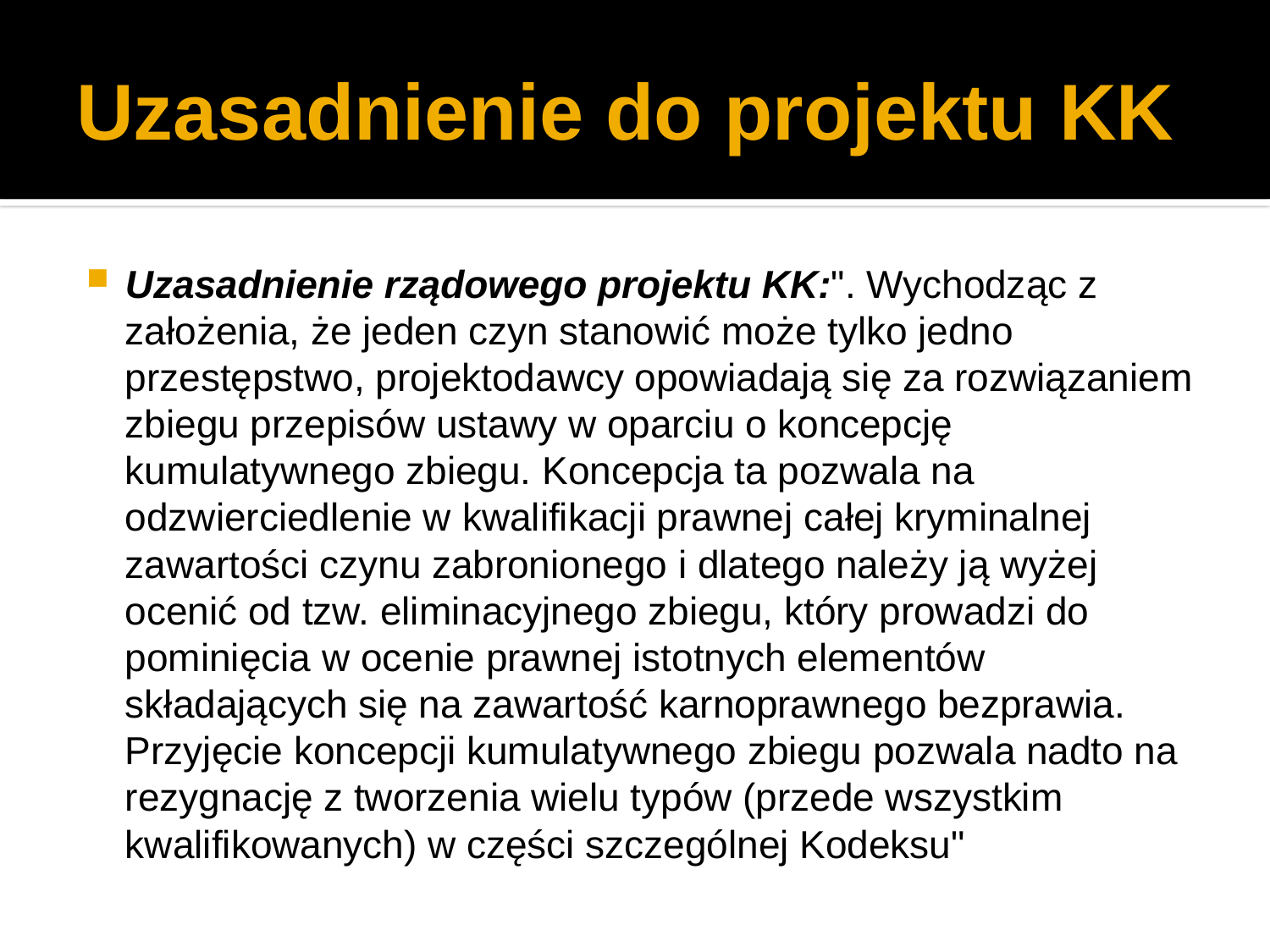

# Uzasadnienie do projektu KK
Uzasadnienie rządowego projektu KK:". Wychodząc z założenia, że jeden czyn stanowić może tylko jedno przestępstwo, projektodawcy opowiadają się za rozwiązaniem zbiegu przepisów ustawy w oparciu o koncepcję kumulatywnego zbiegu. Koncepcja ta pozwala na odzwierciedlenie w kwalifikacji prawnej całej kryminalnej zawartości czynu zabronionego i dlatego należy ją wyżej ocenić od tzw. eliminacyjnego zbiegu, który prowadzi do pominięcia w ocenie prawnej istotnych elementów składających się na zawartość karnoprawnego bezprawia. Przyjęcie koncepcji kumulatywnego zbiegu pozwala nadto na rezygnację z tworzenia wielu typów (przede wszystkim kwalifikowanych) w części szczególnej Kodeksu"